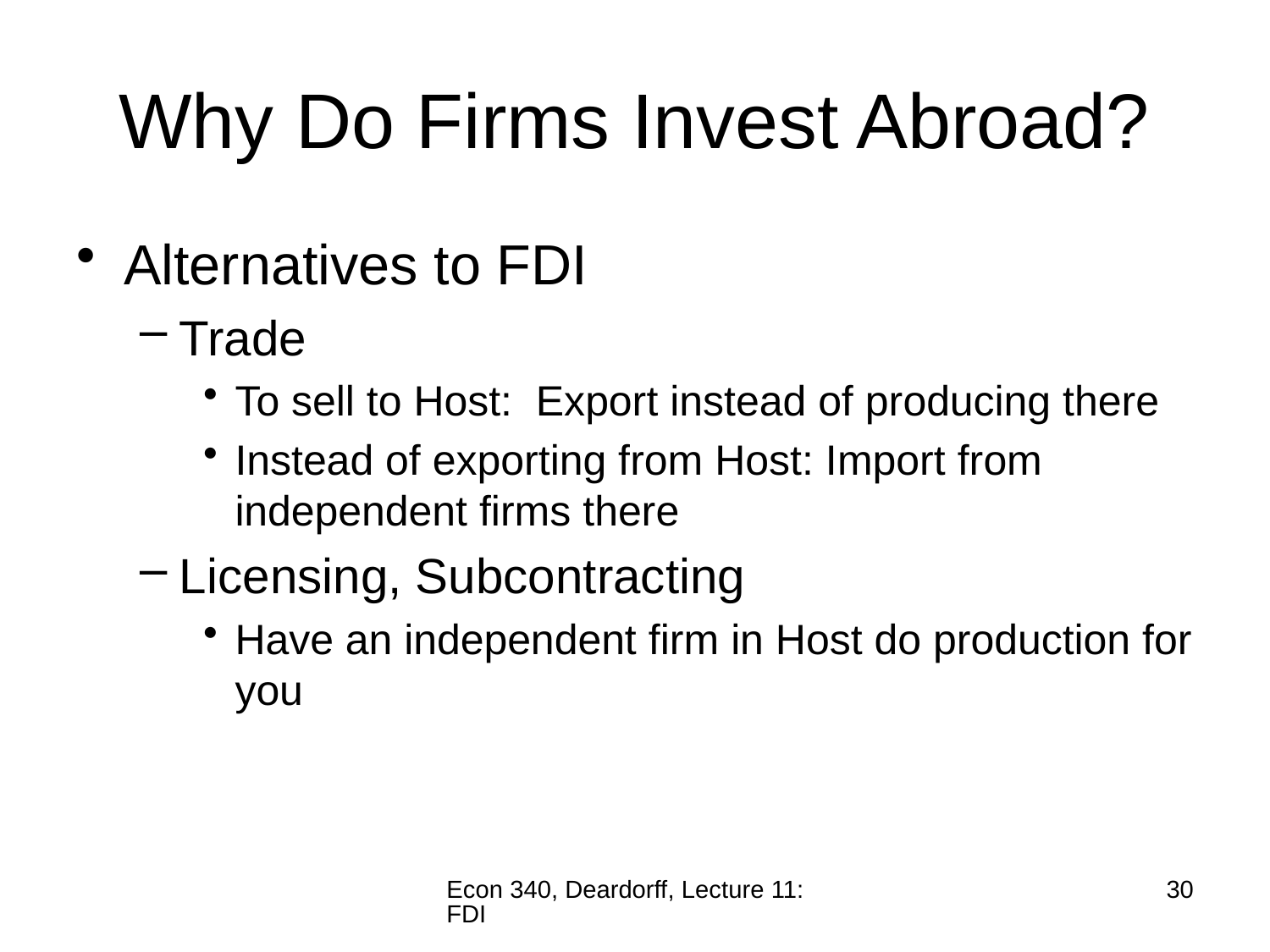

# Why Do Firms Invest Abroad?
Alternatives to FDI
Trade
To sell to Host:  Export instead of producing there
Instead of exporting from Host: Import from independent firms there
Licensing, Subcontracting
Have an independent firm in Host do production for you
Econ 340, Deardorff, Lecture 11:  FDI
30